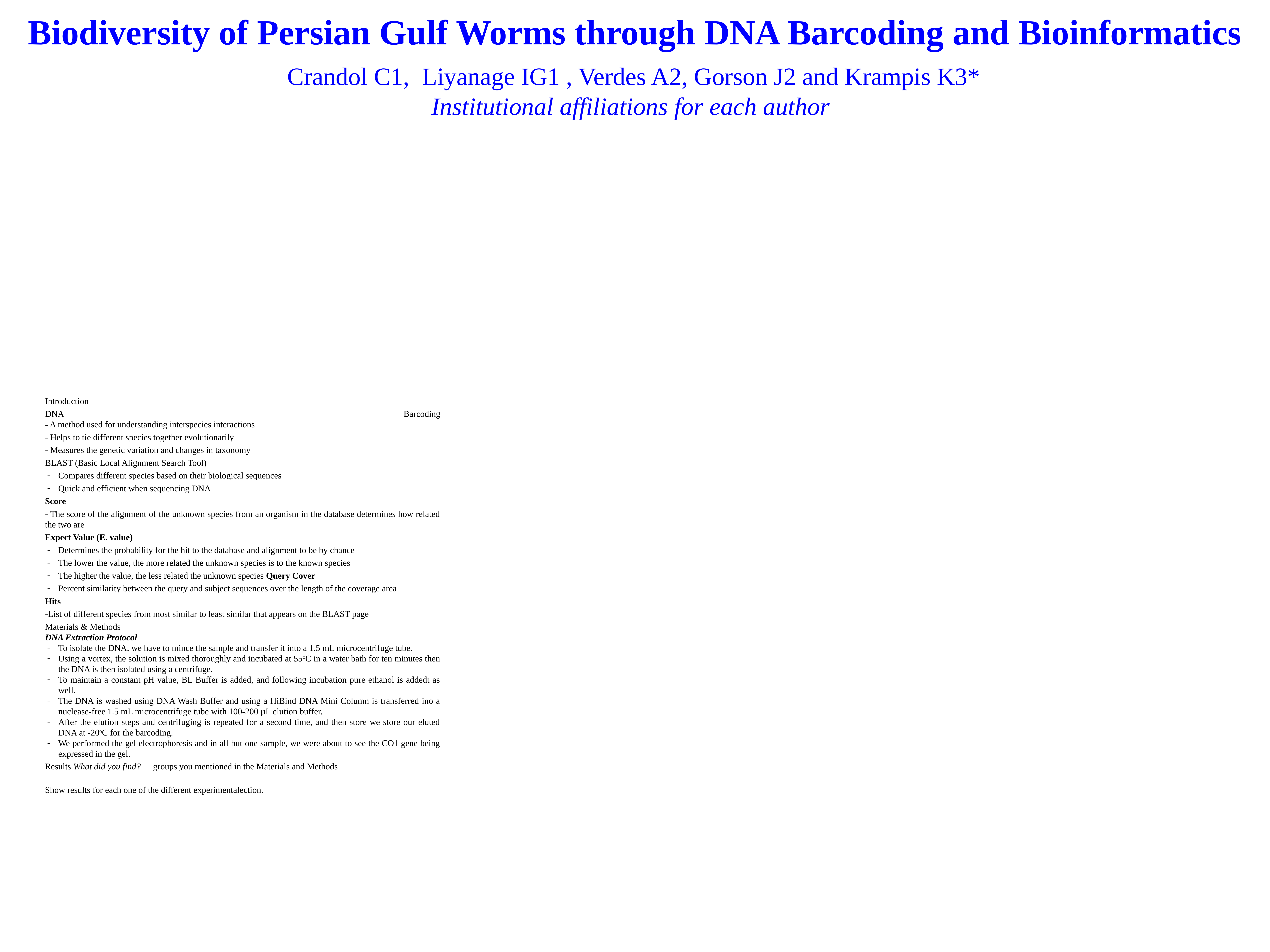

Biodiversity of Persian Gulf Worms through DNA Barcoding and Bioinformatics

Crandol C1,  Liyanage IG1 , Verdes A2, Gorson J2 and Krampis K3*
Institutional affiliations for each author

Introduction
DNA Barcoding
- A method used for understanding interspecies interactions
- Helps to tie different species together evolutionarily
- Measures the genetic variation and changes in taxonomy
BLAST (Basic Local Alignment Search Tool)
Compares different species based on their biological sequences
Quick and efficient when sequencing DNA
Score
- The score of the alignment of the unknown species from an organism in the database determines how related the two are
Expect Value (E. value)
Determines the probability for the hit to the database and alignment to be by chance
The lower the value, the more related the unknown species is to the known species
The higher the value, the less related the unknown species Query Cover
Percent similarity between the query and subject sequences over the length of the coverage area
Hits
-List of different species from most similar to least similar that appears on the BLAST page
Materials & Methods
DNA Extraction Protocol
To isolate the DNA, we have to mince the sample and transfer it into a 1.5 mL microcentrifuge tube.
Using a vortex, the solution is mixed thoroughly and incubated at 55oC in a water bath for ten minutes then the DNA is then isolated using a centrifuge.
To maintain a constant pH value, BL Buffer is added, and following incubation pure ethanol is addedt as well.
The DNA is washed using DNA Wash Buffer and using a HiBind DNA Mini Column is transferred ino a nuclease-free 1.5 mL microcentrifuge tube with 100-200 µL elution buffer.
After the elution steps and centrifuging is repeated for a second time, and then store we store our eluted DNA at -20oC for the barcoding.
We performed the gel electrophoresis and in all but one sample, we were about to see the CO1 gene being expressed in the gel.
Results What did you find?	 groups you mentioned in the Materials and Methods
Show results for each one of the different experimentalection.